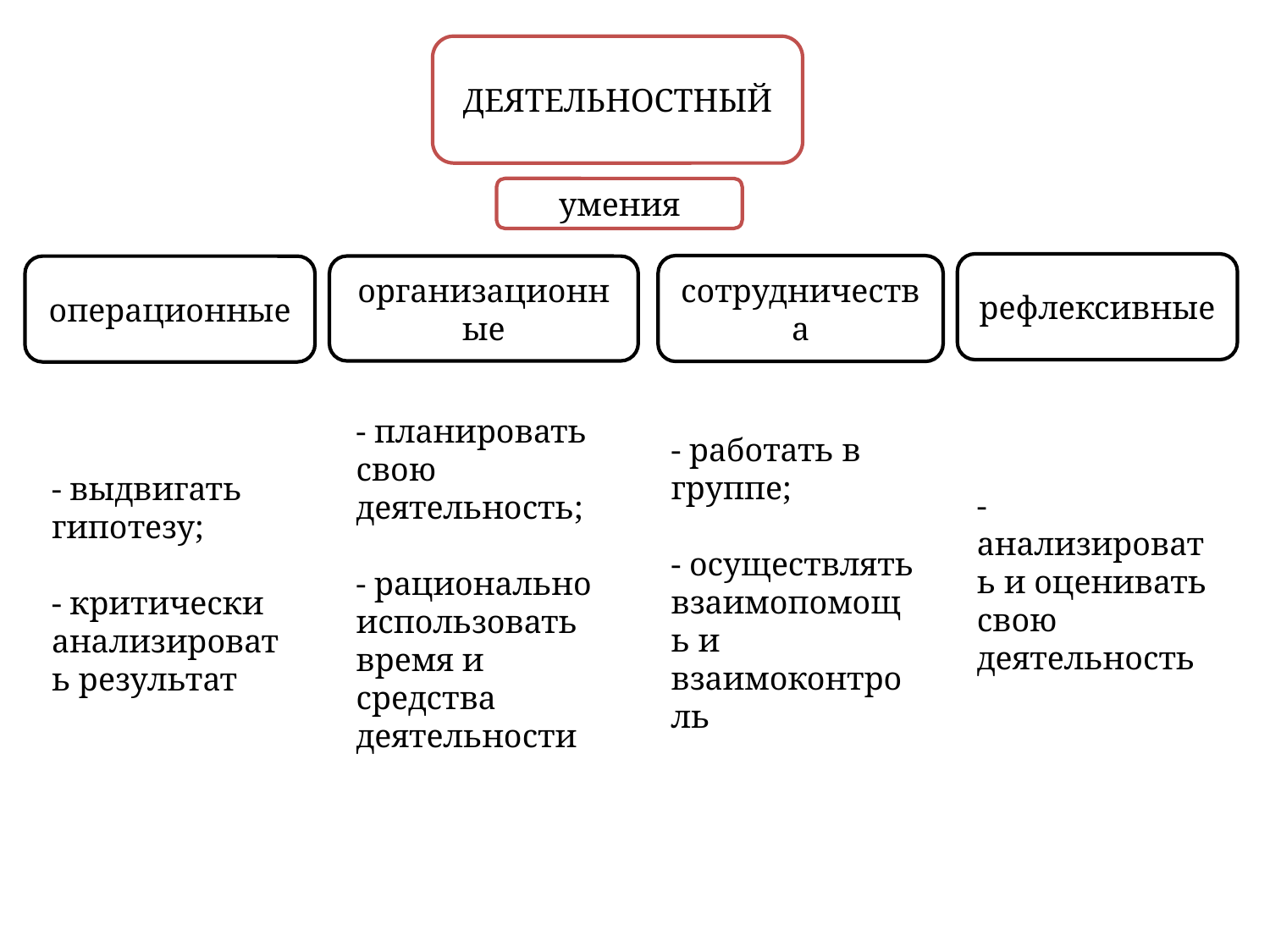

ДЕЯТЕЛЬНОСТНЫЙ
умения
рефлексивные
сотрудничества
операционные
организационные
- анализировать и оценивать свою деятельность
- работать в группе;

- осуществлять взаимопомощь и взаимоконтроль
- выдвигать гипотезу;

- критически анализировать результат
- планировать свою деятельность;

- рационально использовать время и средства деятельности